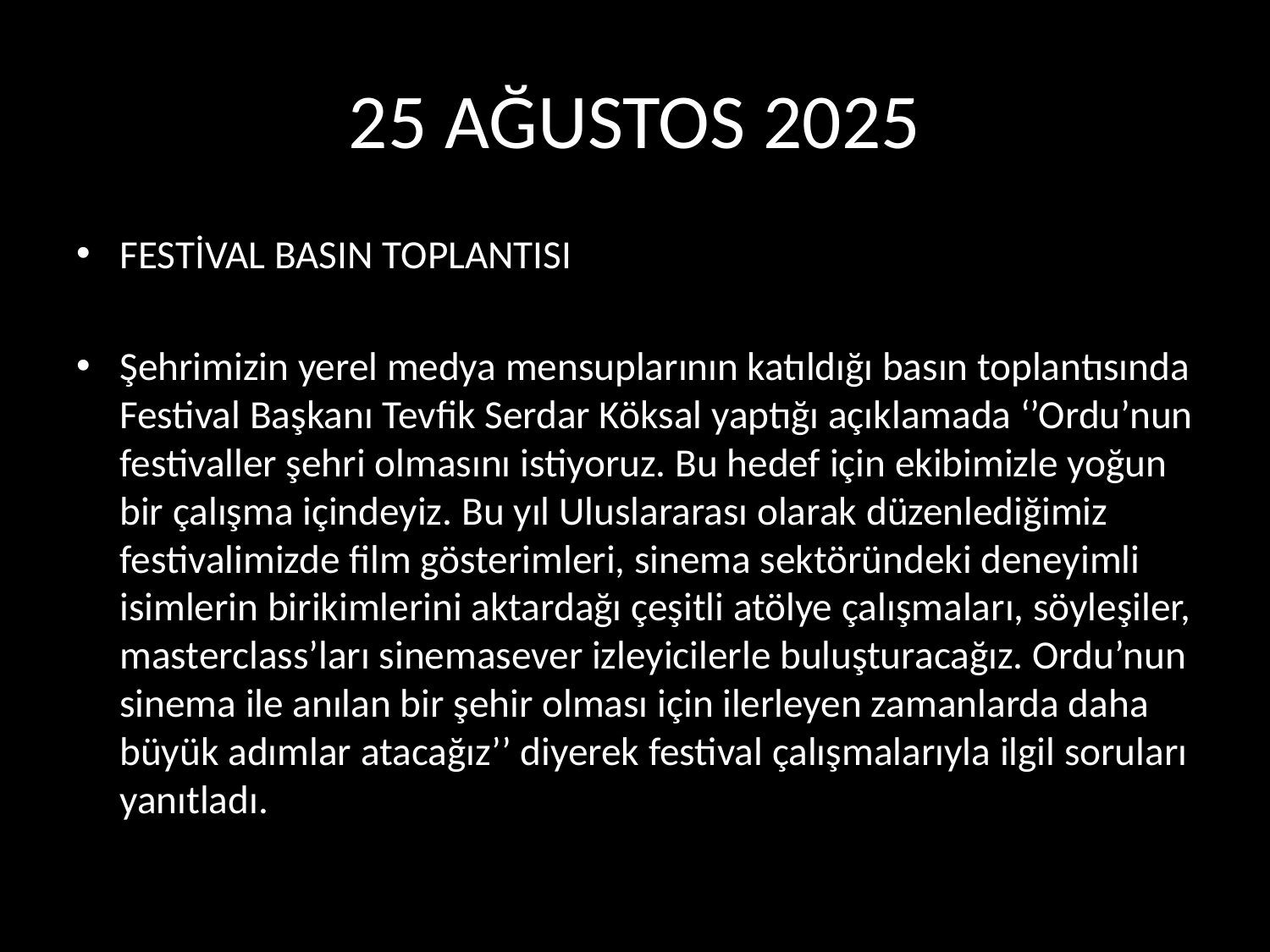

# 25 AĞUSTOS 2025
FESTİVAL BASIN TOPLANTISI

Şehrimizin yerel medya mensuplarının katıldığı basın toplantısında Festival Başkanı Tevfik Serdar Köksal yaptığı açıklamada ‘’Ordu’nun festivaller şehri olmasını istiyoruz. Bu hedef için ekibimizle yoğun bir çalışma içindeyiz. Bu yıl Uluslararası olarak düzenlediğimiz festivalimizde film gösterimleri, sinema sektöründeki deneyimli isimlerin birikimlerini aktardağı çeşitli atölye çalışmaları, söyleşiler, masterclass’ları sinemasever izleyicilerle buluşturacağız. Ordu’nun sinema ile anılan bir şehir olması için ilerleyen zamanlarda daha büyük adımlar atacağız’’ diyerek festival çalışmalarıyla ilgil soruları yanıtladı.